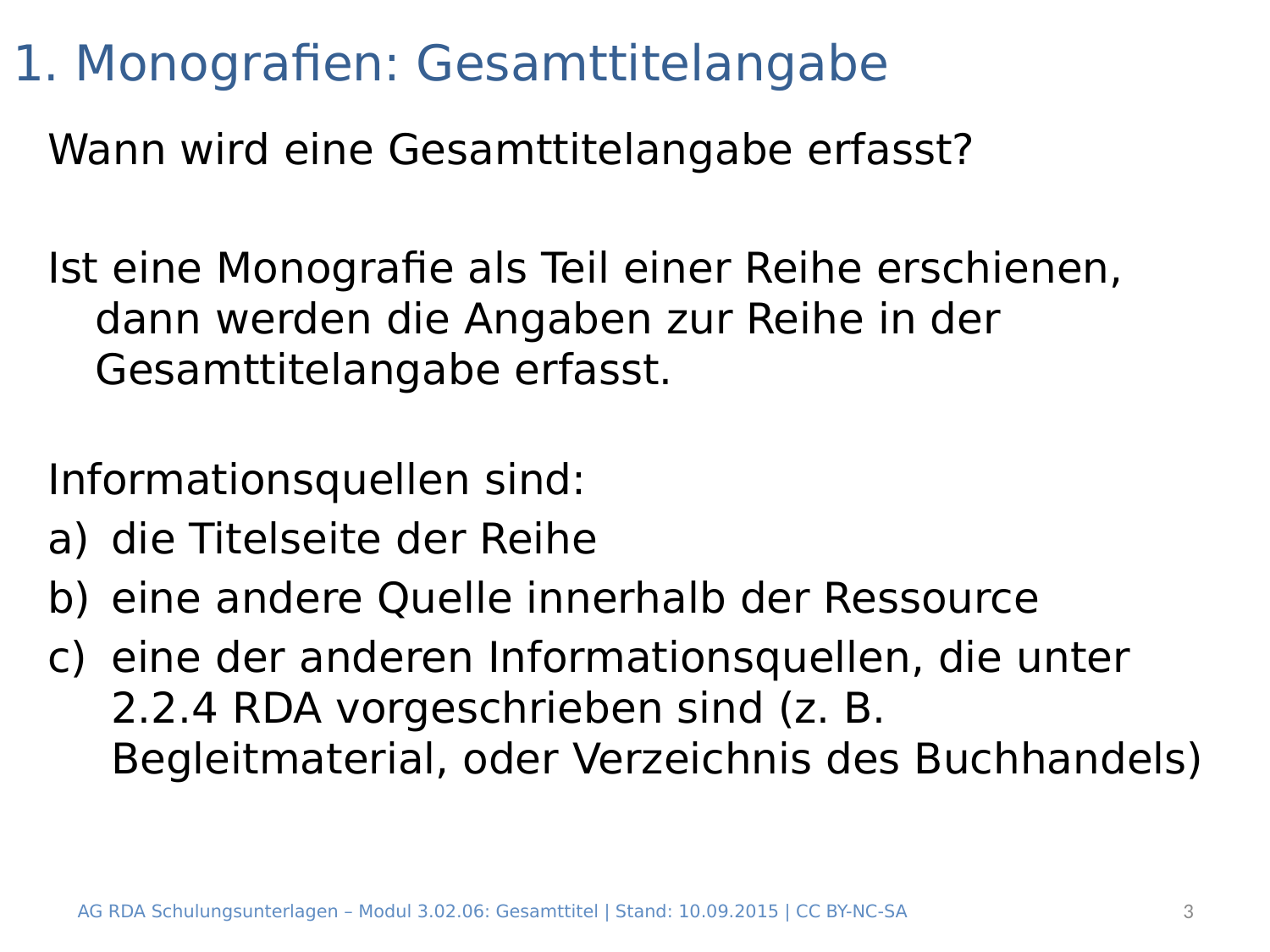

# 1. Monografien: Gesamttitelangabe
Wann wird eine Gesamttitelangabe erfasst?

Ist eine Monografie als Teil einer Reihe erschienen, dann werden die Angaben zur Reihe in der Gesamttitelangabe erfasst.
Informationsquellen sind:
die Titelseite der Reihe
eine andere Quelle innerhalb der Ressource
eine der anderen Informationsquellen, die unter 2.2.4 RDA vorgeschrieben sind (z. B. Begleitmaterial, oder Verzeichnis des Buchhandels)
AG RDA Schulungsunterlagen – Modul 3.02.06: Gesamttitel | Stand: 10.09.2015 | CC BY-NC-SA
3